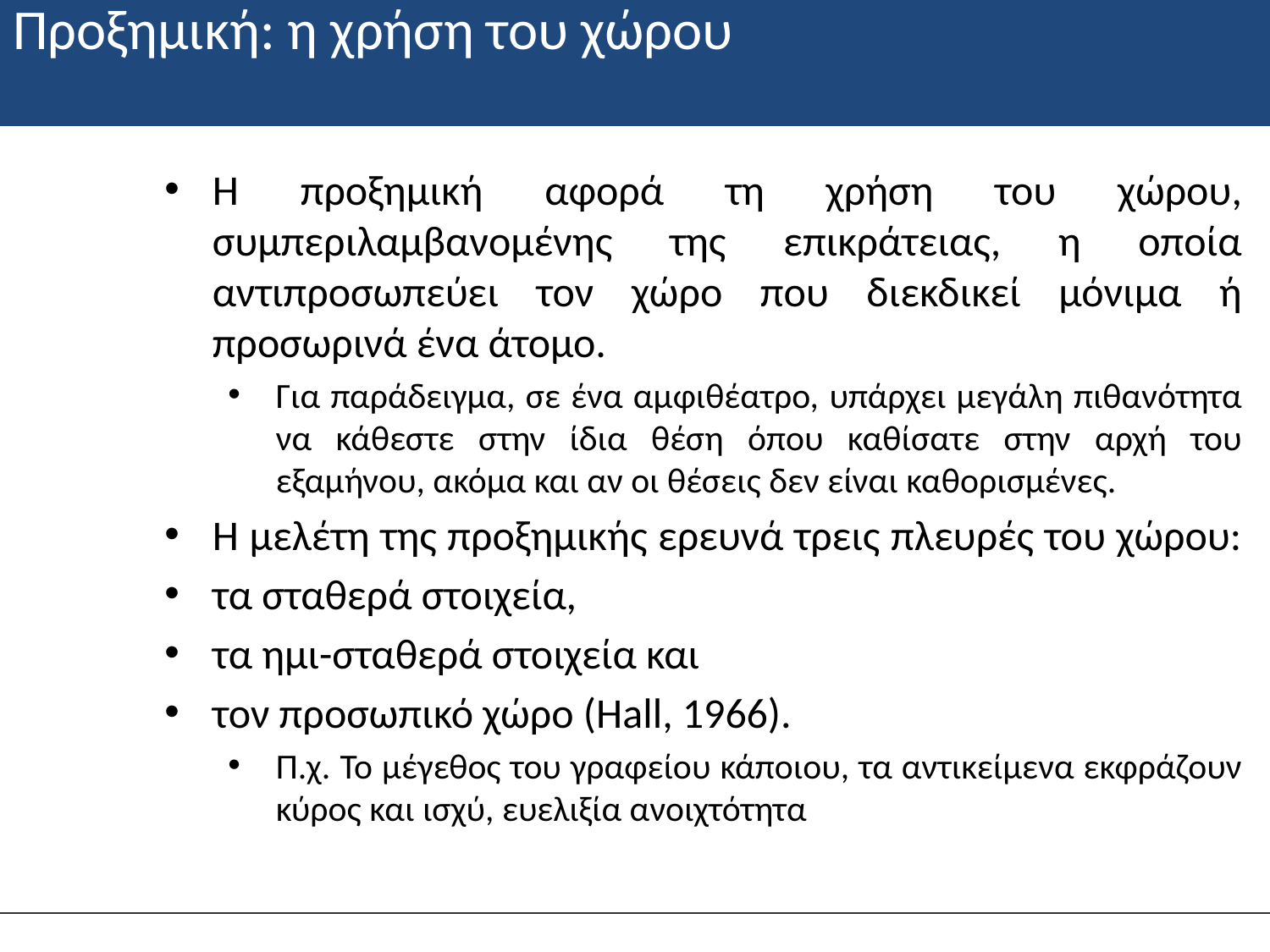

# Προξημική: η χρήση του χώρου
Η προξημική αφορά τη χρήση του χώρου, συμπεριλαμβανομένης της επικράτειας, η οποία αντιπροσωπεύει τον χώρο που διεκδικεί μόνιμα ή προσωρινά ένα άτομο.
Για παράδειγμα, σε ένα αμφιθέατρο, υπάρχει μεγάλη πιθανότητα να κάθεστε στην ίδια θέση όπου καθίσατε στην αρχή του εξαμήνου, ακόμα και αν οι θέσεις δεν είναι καθορισμένες.
Η μελέτη της προξημικής ερευνά τρεις πλευρές του χώρου:
τα σταθερά στοιχεία,
τα ημι-σταθερά στοιχεία και
τον προσωπικό χώρο (Hall, 1966).
Π.χ. Το μέγεθος του γραφείου κάποιου, τα αντικείμενα εκφράζουν κύρος και ισχύ, ευελιξία ανοιχτότητα